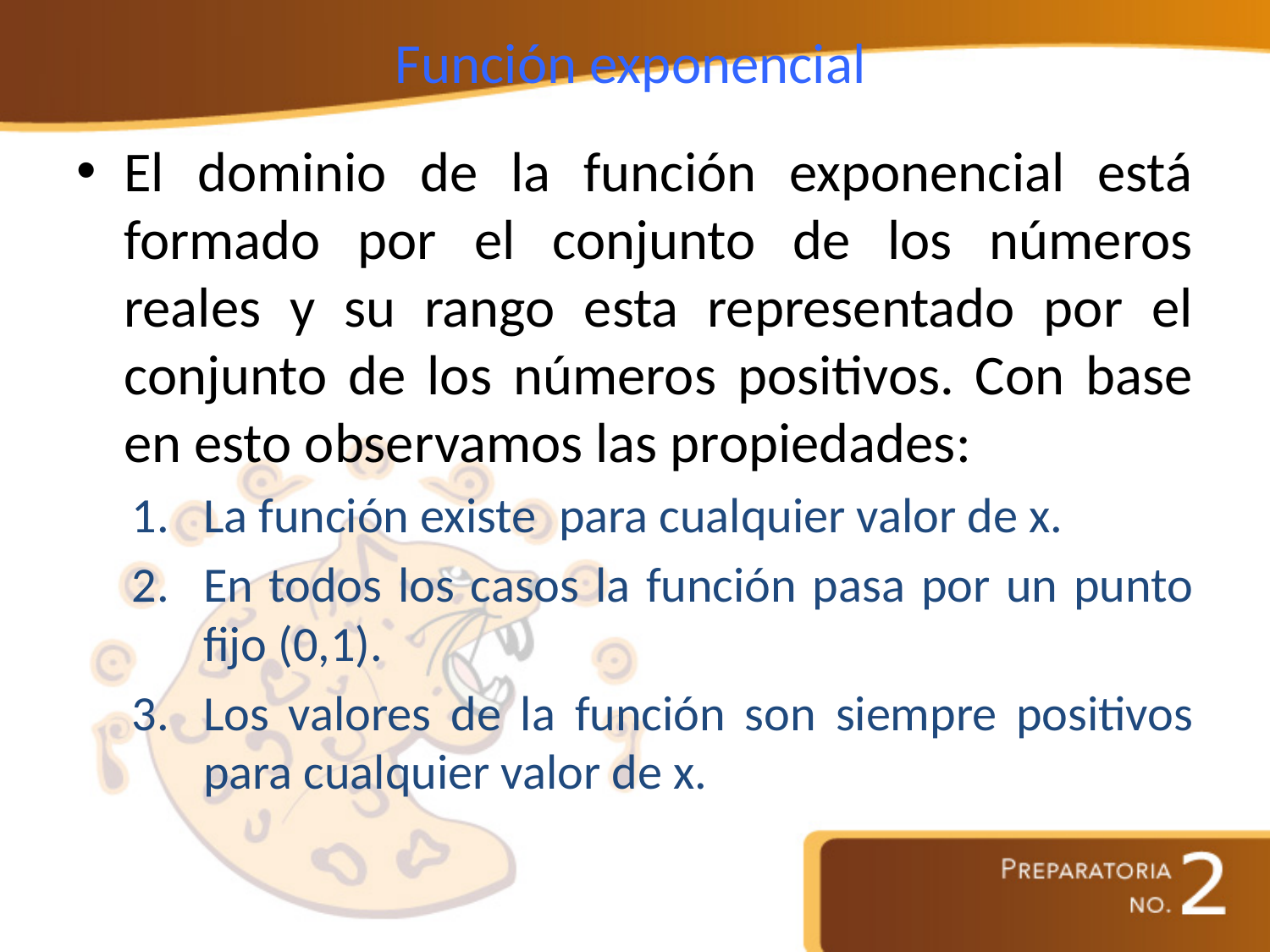

# Función exponencial
El dominio de la función exponencial está formado por el conjunto de los números reales y su rango esta representado por el conjunto de los números positivos. Con base en esto observamos las propiedades:
La función existe  para cualquier valor de x.
En todos los casos la función pasa por un punto fijo (0,1).
Los valores de la función son siempre positivos para cualquier valor de x.